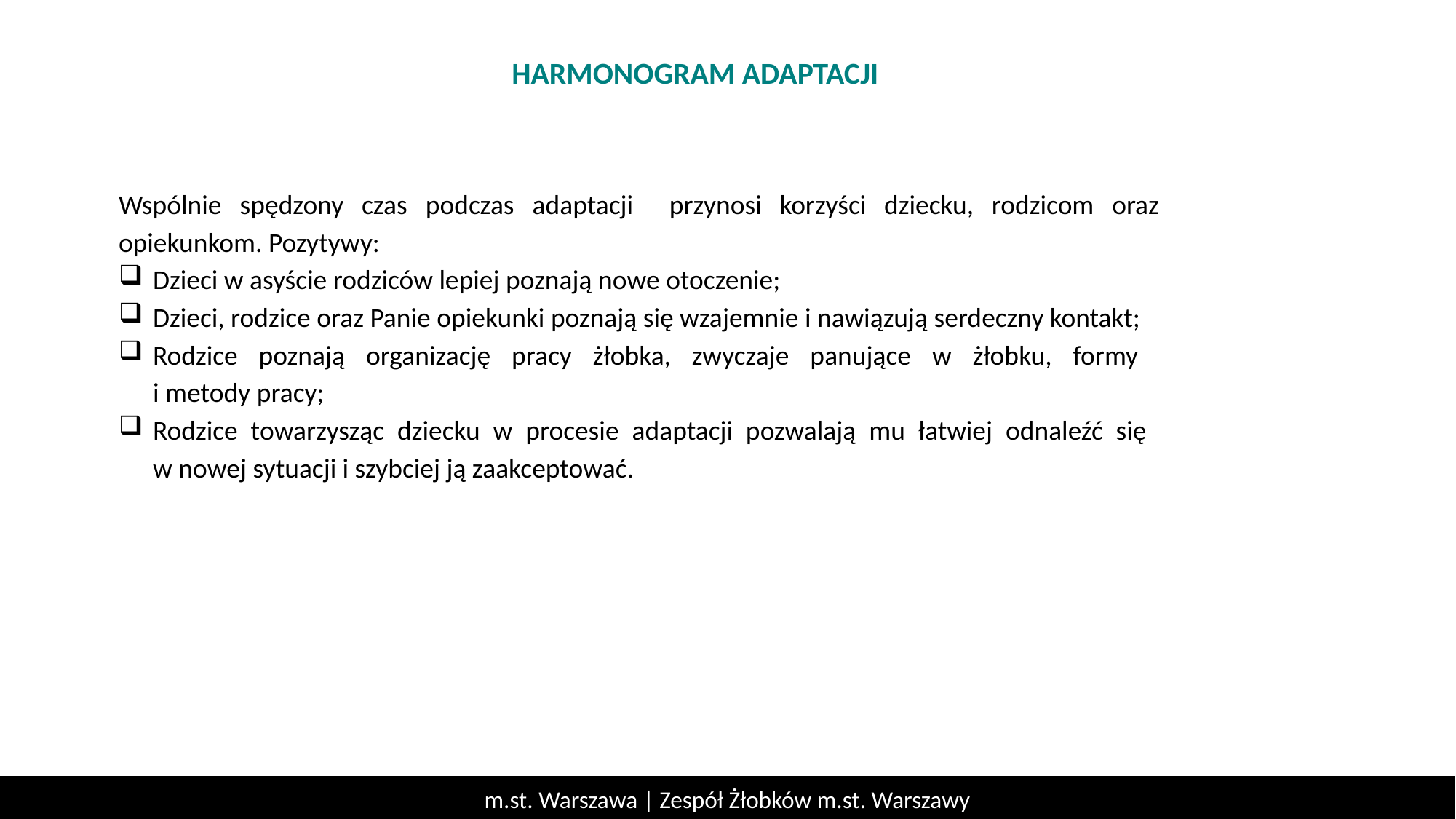

HARMONOGRAM ADAPTACJI
Wspólnie spędzony czas podczas adaptacji  przynosi korzyści dziecku, rodzicom oraz opiekunkom. Pozytywy:
Dzieci w asyście rodziców lepiej poznają nowe otoczenie;
Dzieci, rodzice oraz Panie opiekunki poznają się wzajemnie i nawiązują serdeczny kontakt;
Rodzice poznają organizację pracy żłobka, zwyczaje panujące w żłobku, formy
i metody pracy;
Rodzice towarzysząc dziecku w procesie adaptacji pozwalają mu łatwiej odnaleźć się
w nowej sytuacji i szybciej ją zaakceptować.

m.st. Warszawa | Zespół Żłobków m.st. Warszawy